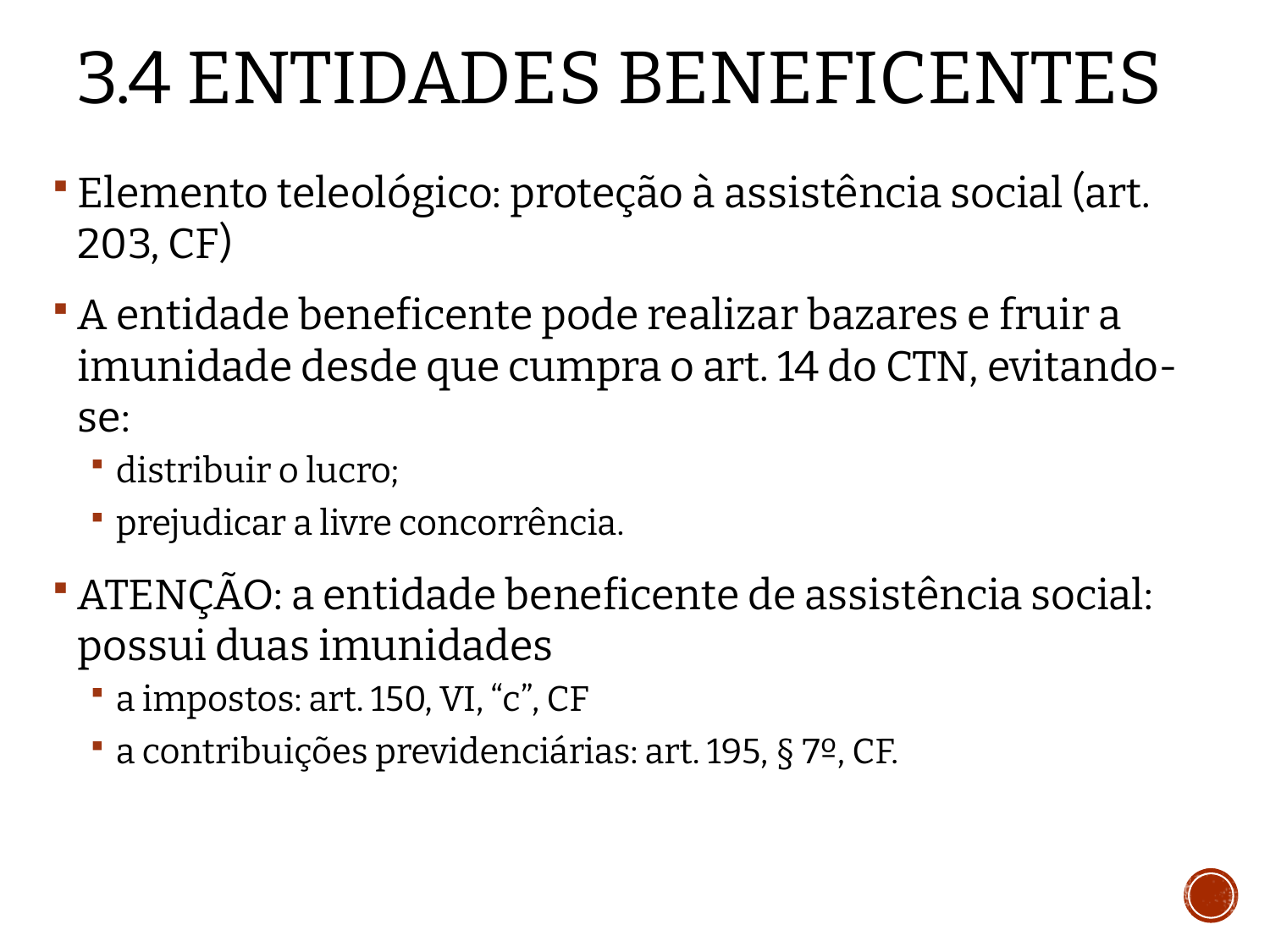

# 3.4 Entidades Beneficentes
Elemento teleológico: proteção à assistência social (art. 203, CF)
A entidade beneficente pode realizar bazares e fruir a imunidade desde que cumpra o art. 14 do CTN, evitando-se:
distribuir o lucro;
prejudicar a livre concorrência.
ATENÇÃO: a entidade beneficente de assistência social: possui duas imunidades
a impostos: art. 150, VI, “c”, CF
a contribuições previdenciárias: art. 195, § 7º, CF.